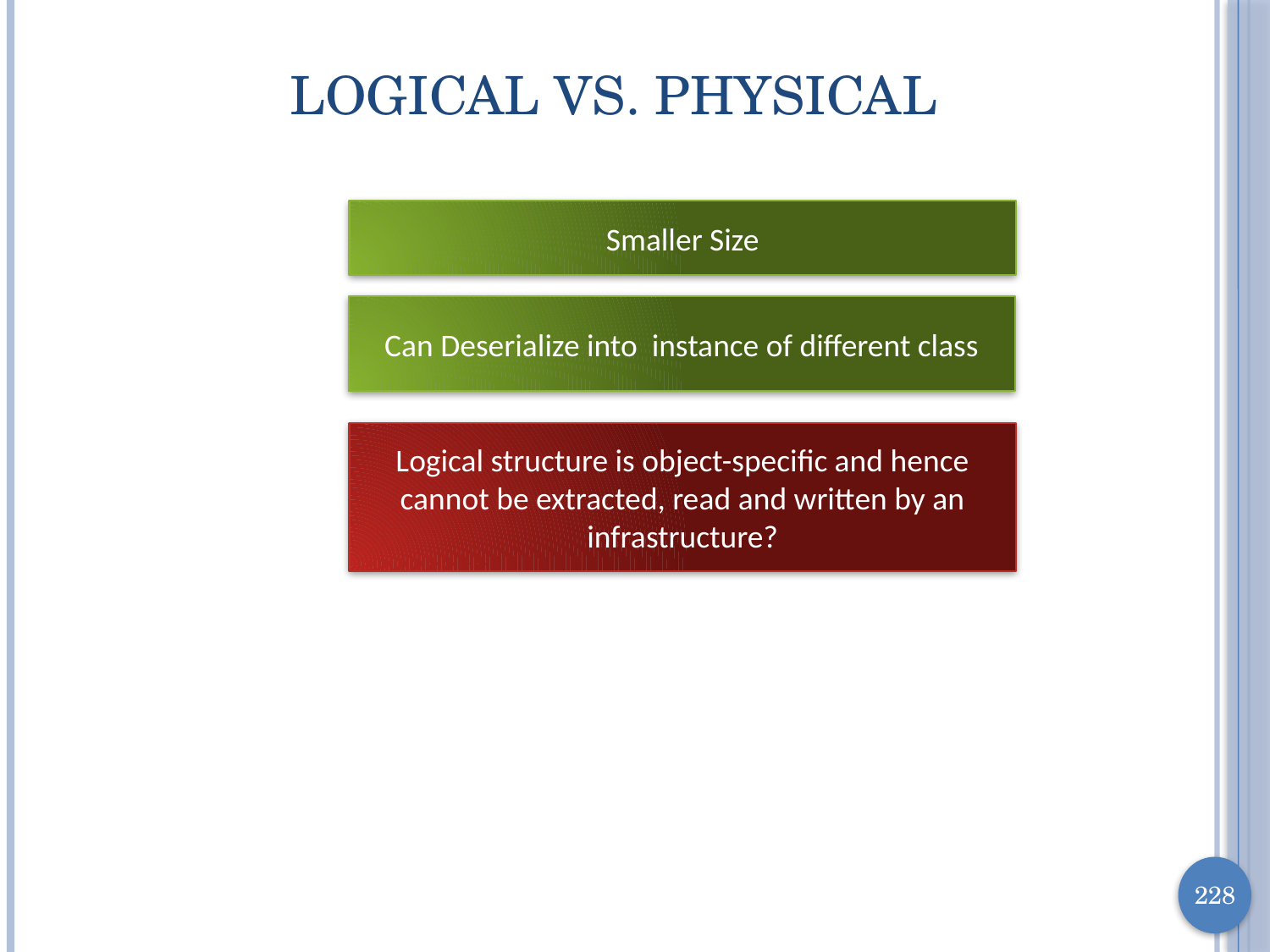

# Logical vs. Physical
Smaller Size
Can Deserialize into  instance of different class
Logical structure is object-specific and hence cannot be extracted, read and written by an infrastructure?